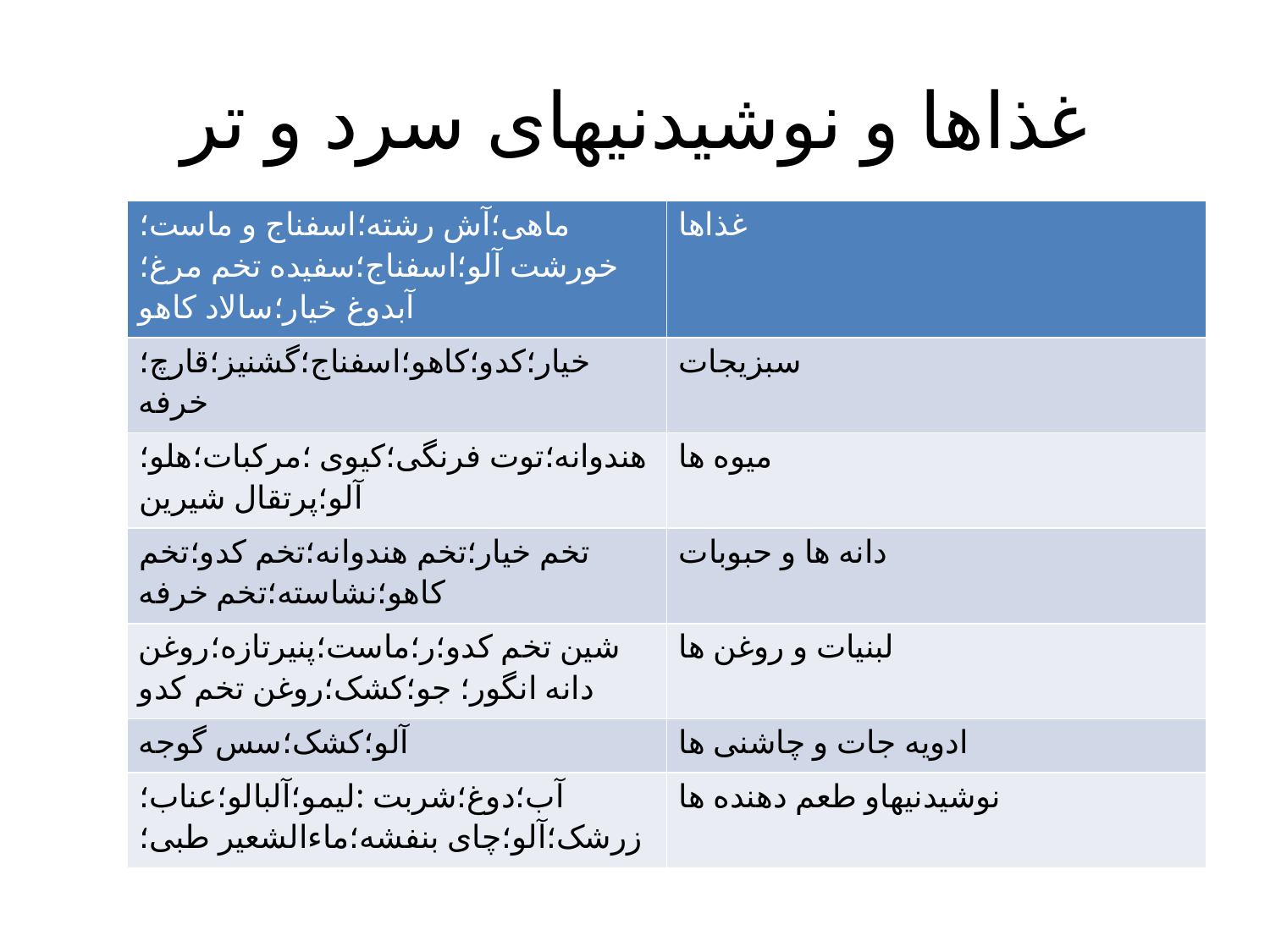

# غذاها و نوشیدنیهای سرد و تر
| ماهی؛آش رشته؛اسفناج و ماست؛خورشت آلو؛اسفناج؛سفیده تخم مرغ؛آبدوغ خیار؛سالاد کاهو | غذاها |
| --- | --- |
| خیار؛کدو؛کاهو؛اسفناج؛گشنیز؛قارچ؛خرفه | سبزیجات |
| هندوانه؛توت فرنگی؛کیوی ؛مرکبات؛هلو؛آلو؛پرتقال شیرین | میوه ها |
| تخم خیار؛تخم هندوانه؛تخم کدو؛تخم کاهو؛نشاسته؛تخم خرفه | دانه ها و حبوبات |
| شین تخم کدو؛ر؛ماست؛پنیرتازه؛روغن دانه انگور؛ جو؛کشک؛روغن تخم کدو | لبنیات و روغن ها |
| آلو؛کشک؛سس گوجه | ادویه جات و چاشنی ها |
| آب؛دوغ؛شربت :لیمو؛آلبالو؛عناب؛زرشک؛آلو؛چای بنفشه؛ماءالشعیر طبی؛ | نوشیدنیهاو طعم دهنده ها |